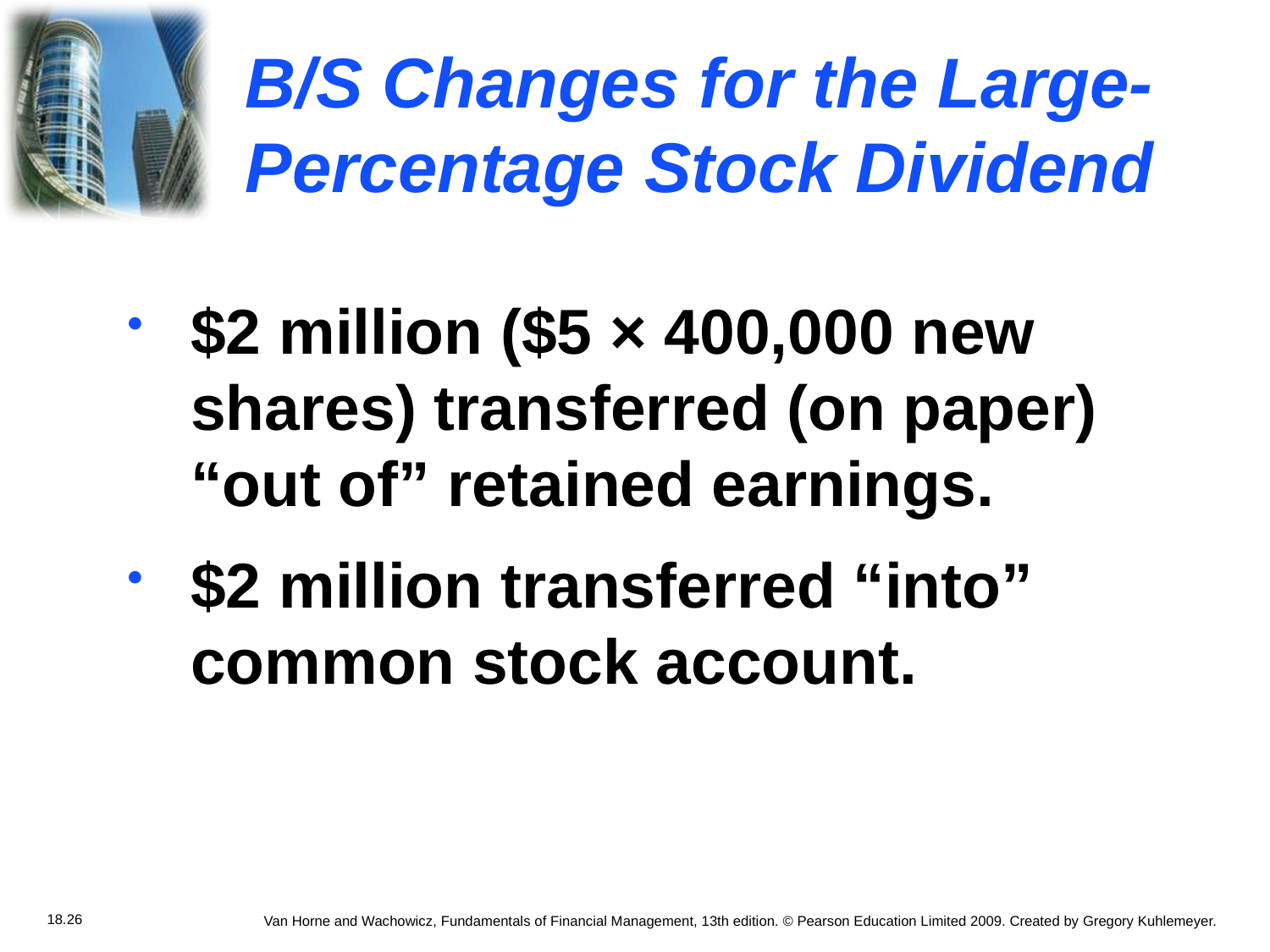

# B/S Changes for the Large-Percentage Stock Dividend
$2 million ($5 × 400,000 new shares) transferred (on paper) “out of” retained earnings.
$2 million transferred “into” common stock account.